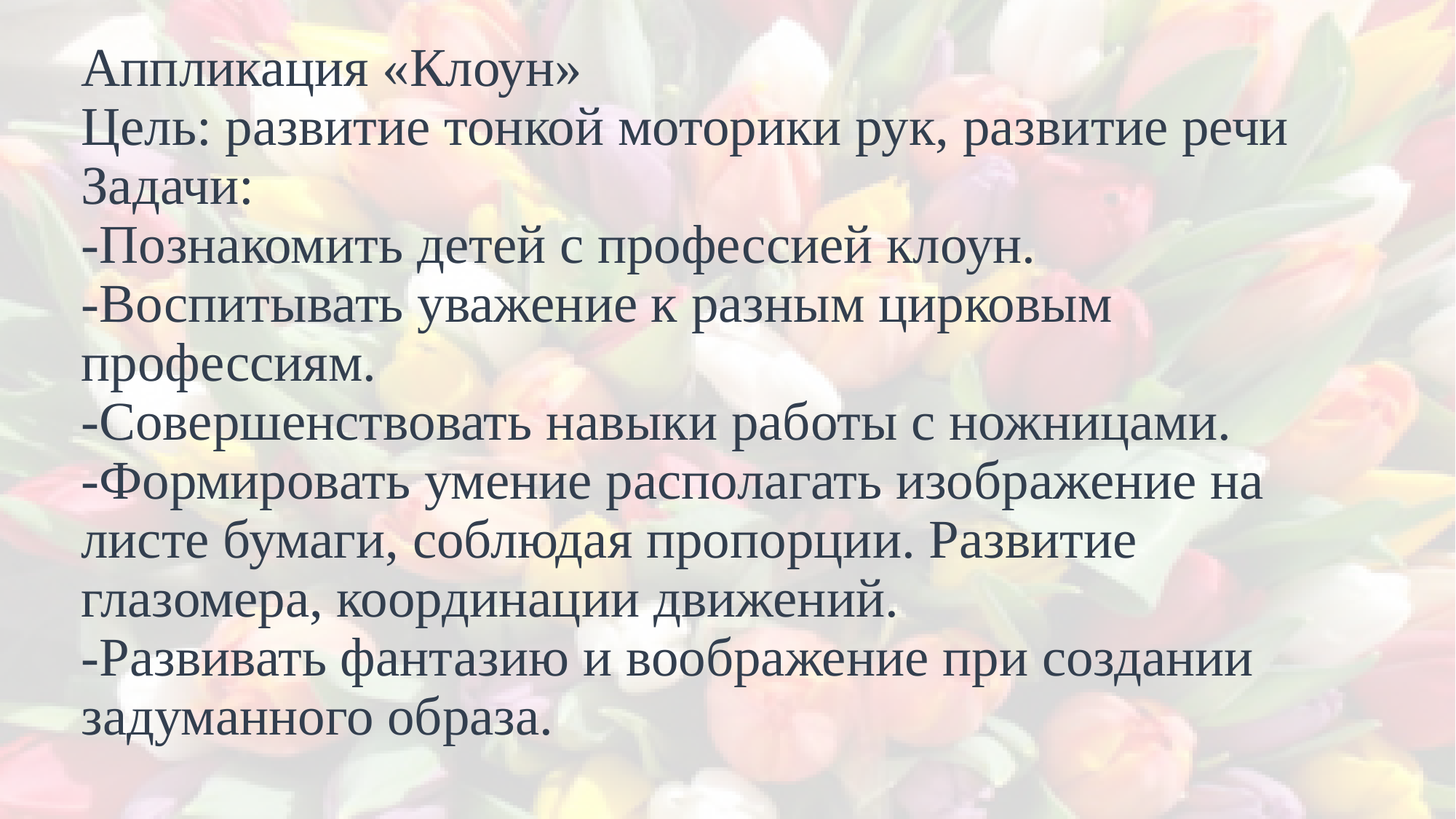

# Аппликация «Клоун» Цель: развитие тонкой моторики рук, развитие речи Задачи: -Познакомить детей с профессией клоун. -Воспитывать уважение к разным цирковым профессиям. -Совершенствовать навыки работы с ножницами. -Формировать умение располагать изображение на листе бумаги, соблюдая пропорции. Развитие глазомера, координации движений. -Развивать фантазию и воображение при создании задуманного образа.